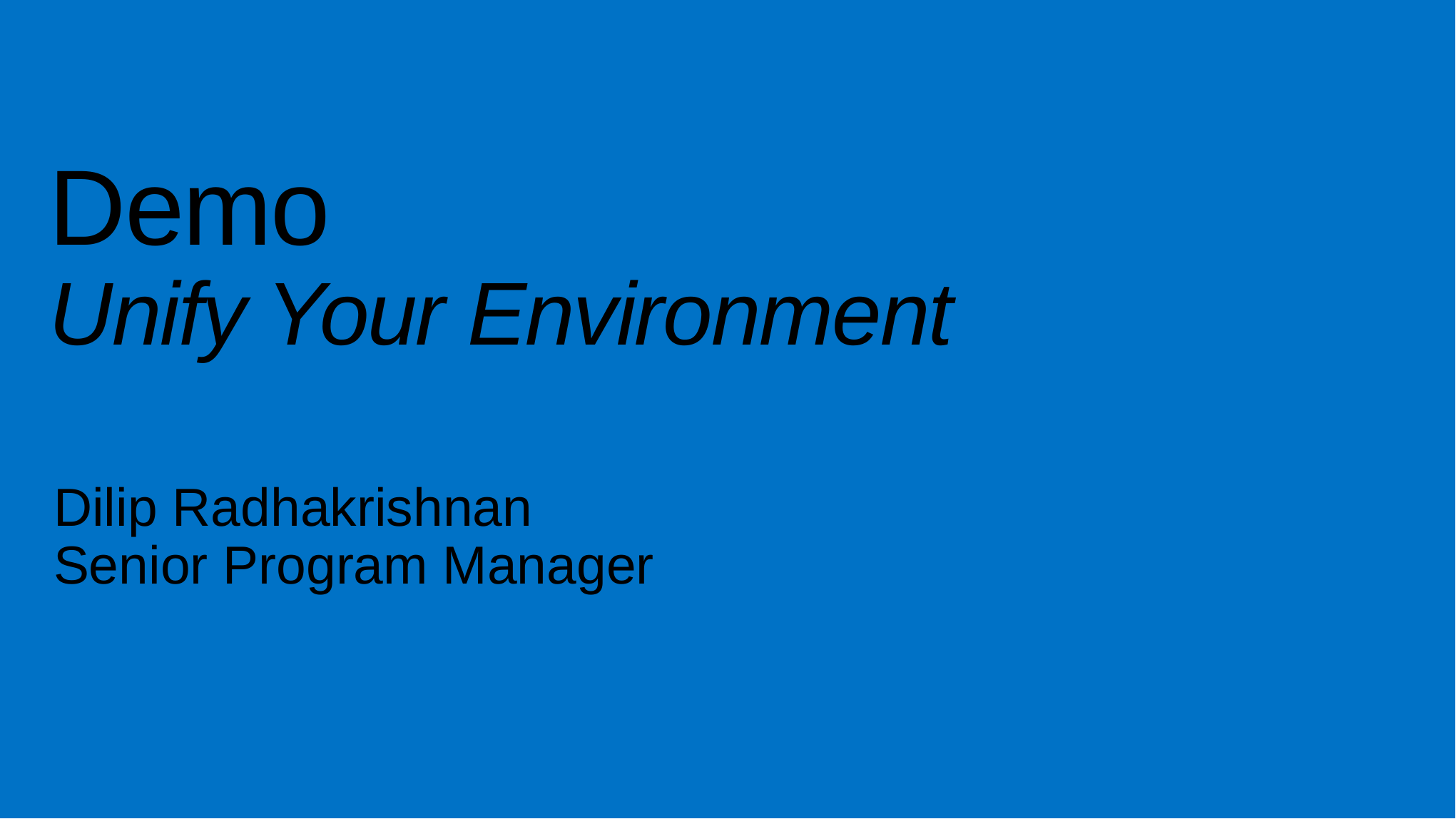

# Demo Unify Your Environment
Dilip Radhakrishnan
Senior Program Manager